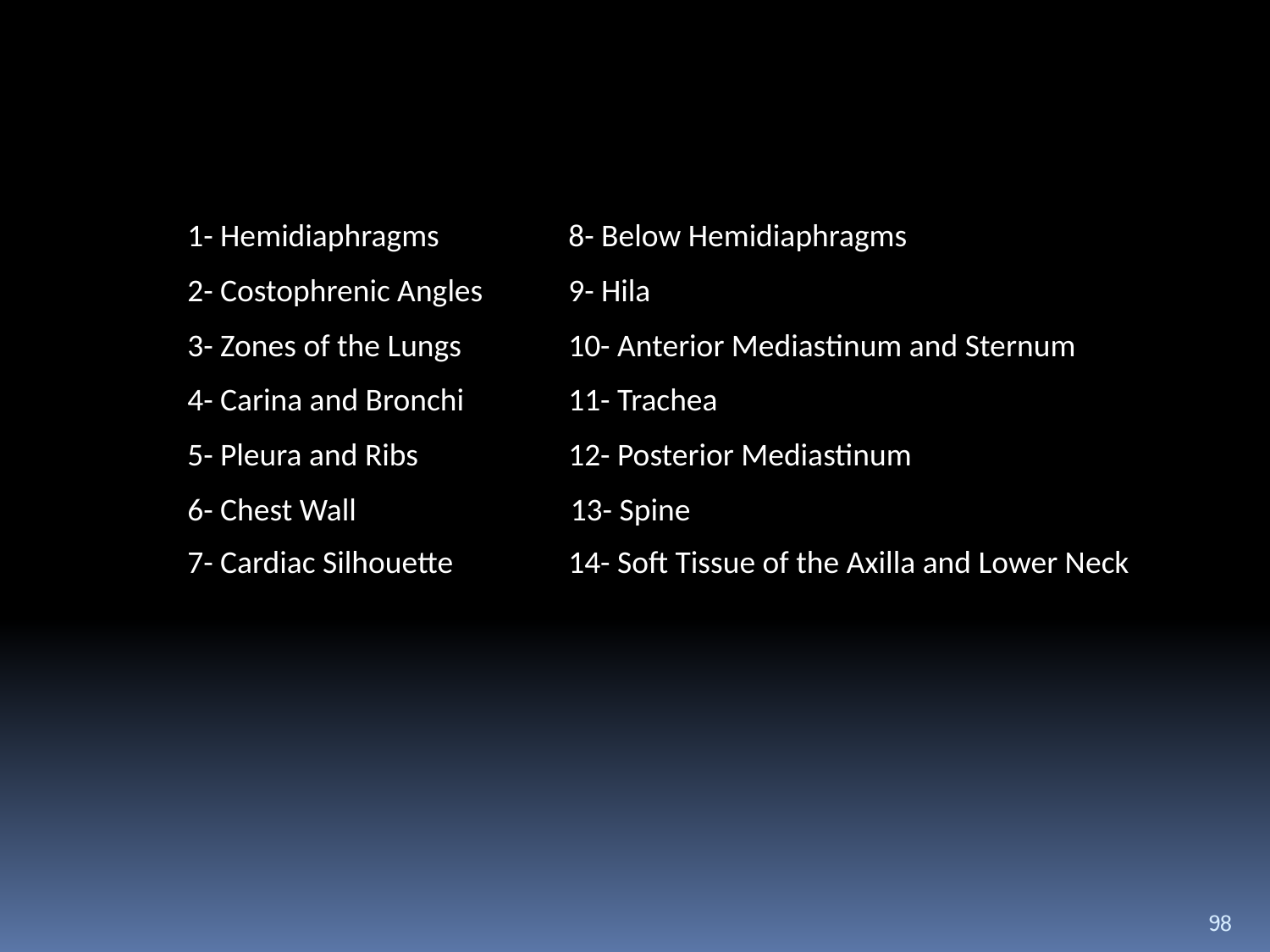

1- Hemidiaphragms   	8- Below Hemidiaphragms
2- Costophrenic Angles	9- Hila
3- Zones of the Lungs	10- Anterior Mediastinum and Sternum
4- Carina and Bronchi	11- Trachea
5- Pleura and Ribs     	12- Posterior Mediastinum
6- Chest Wall	                  13- Spine
7- Cardiac Silhouette	14- Soft Tissue of the Axilla and Lower Neck
98